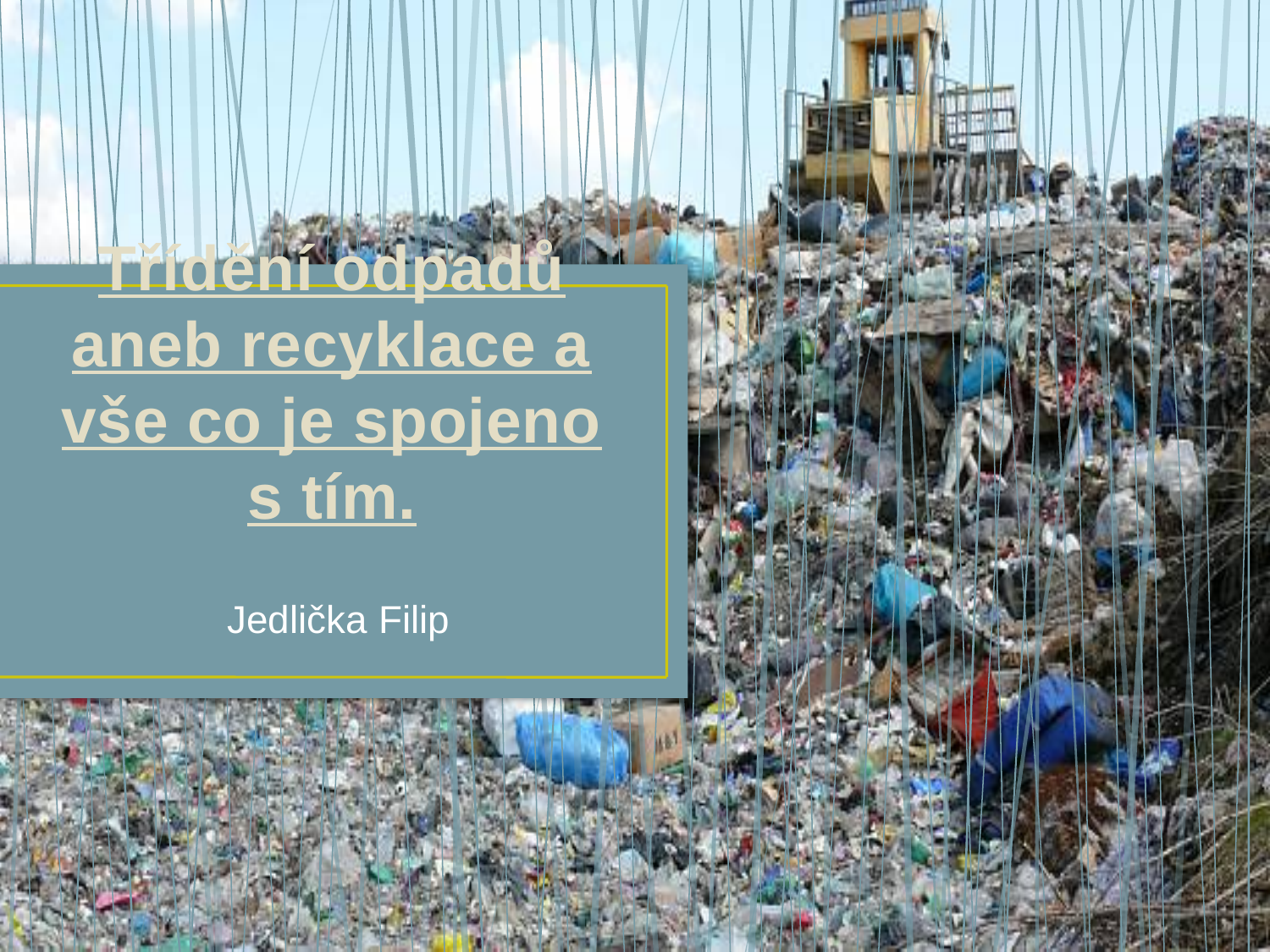

# Třídění odpadů aneb recyklace a vše co je spojeno s tím.
Jedlička Filip